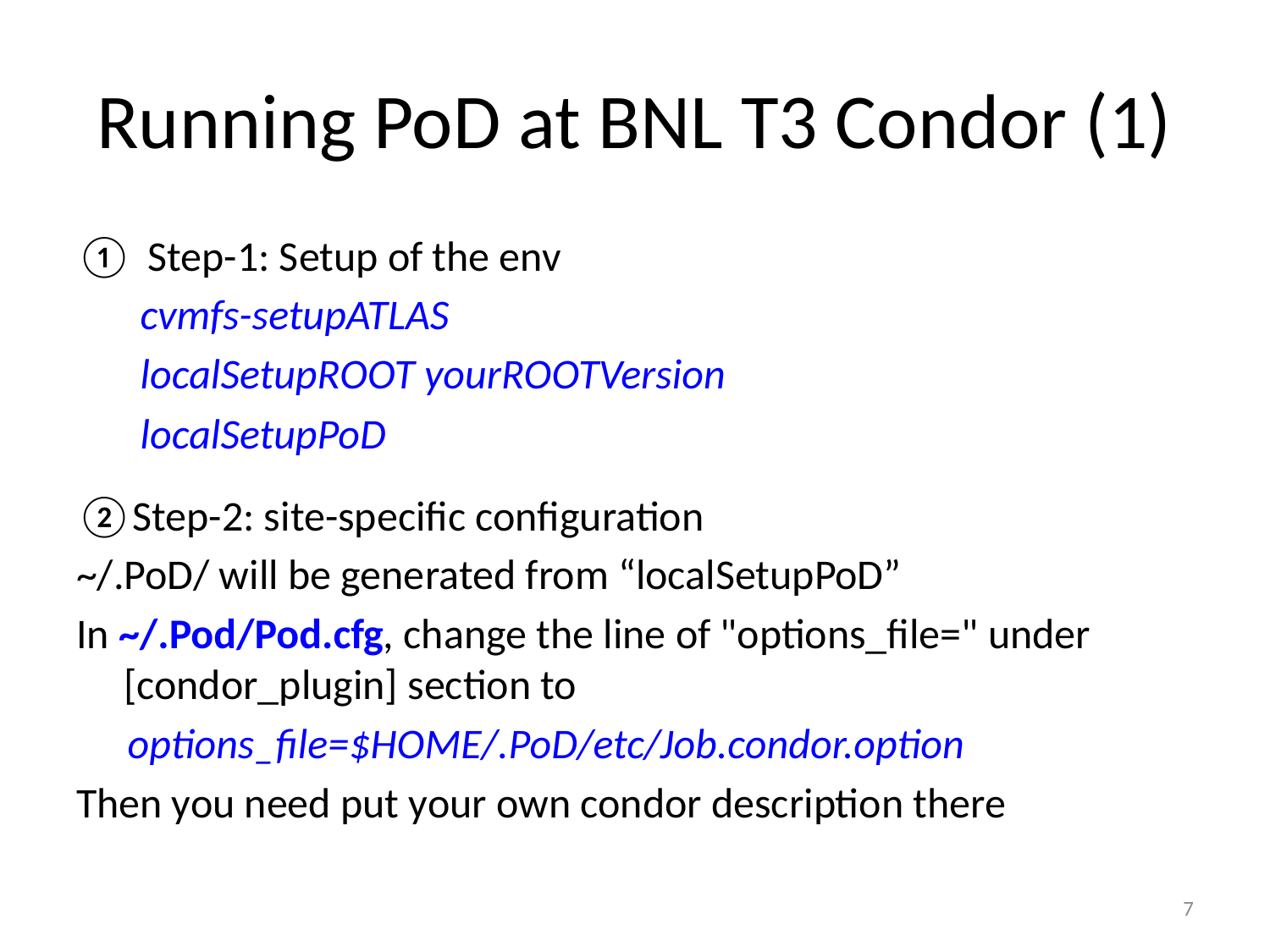

# Running PoD at BNL T3 Condor (1)
Step-1: Setup of the env
cvmfs-setupATLAS
localSetupROOT yourROOTVersion
localSetupPoD
Step-2: site-specific configuration
~/.PoD/ will be generated from “localSetupPoD”
In ~/.Pod/Pod.cfg, change the line of "options_file=" under [condor_plugin] section to
options_file=$HOME/.PoD/etc/Job.condor.option
Then you need put your own condor description there
7